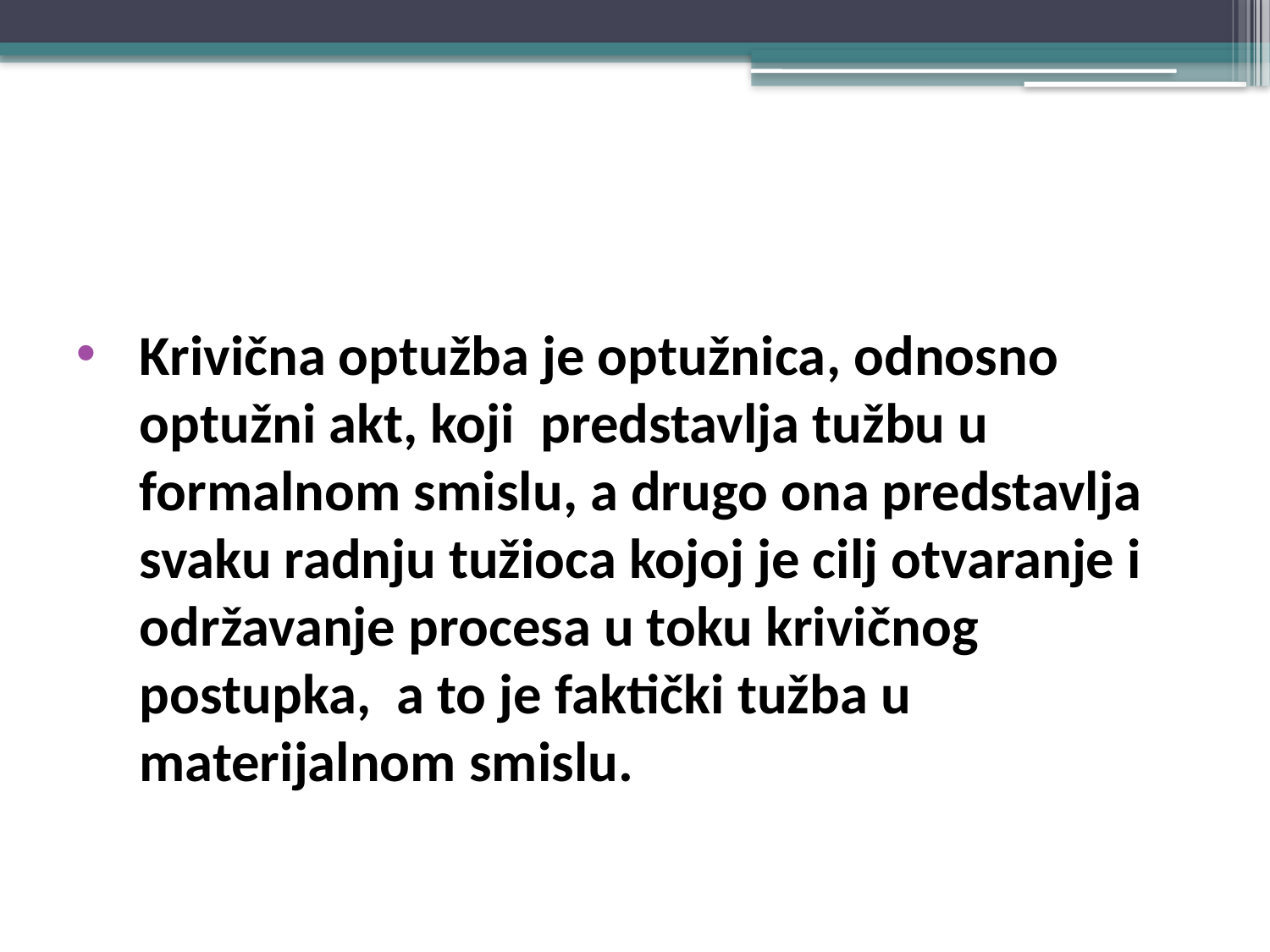

#
Krivična optužba je optužnica, odnosno optužni akt, koji  predstavlja tužbu u formalnom smislu, a drugo ona predstavlja svaku radnju tužioca kojoj je cilj otvaranje i održavanje procesa u toku krivičnog  postupka,  a to je faktički tužba u materijalnom smislu.